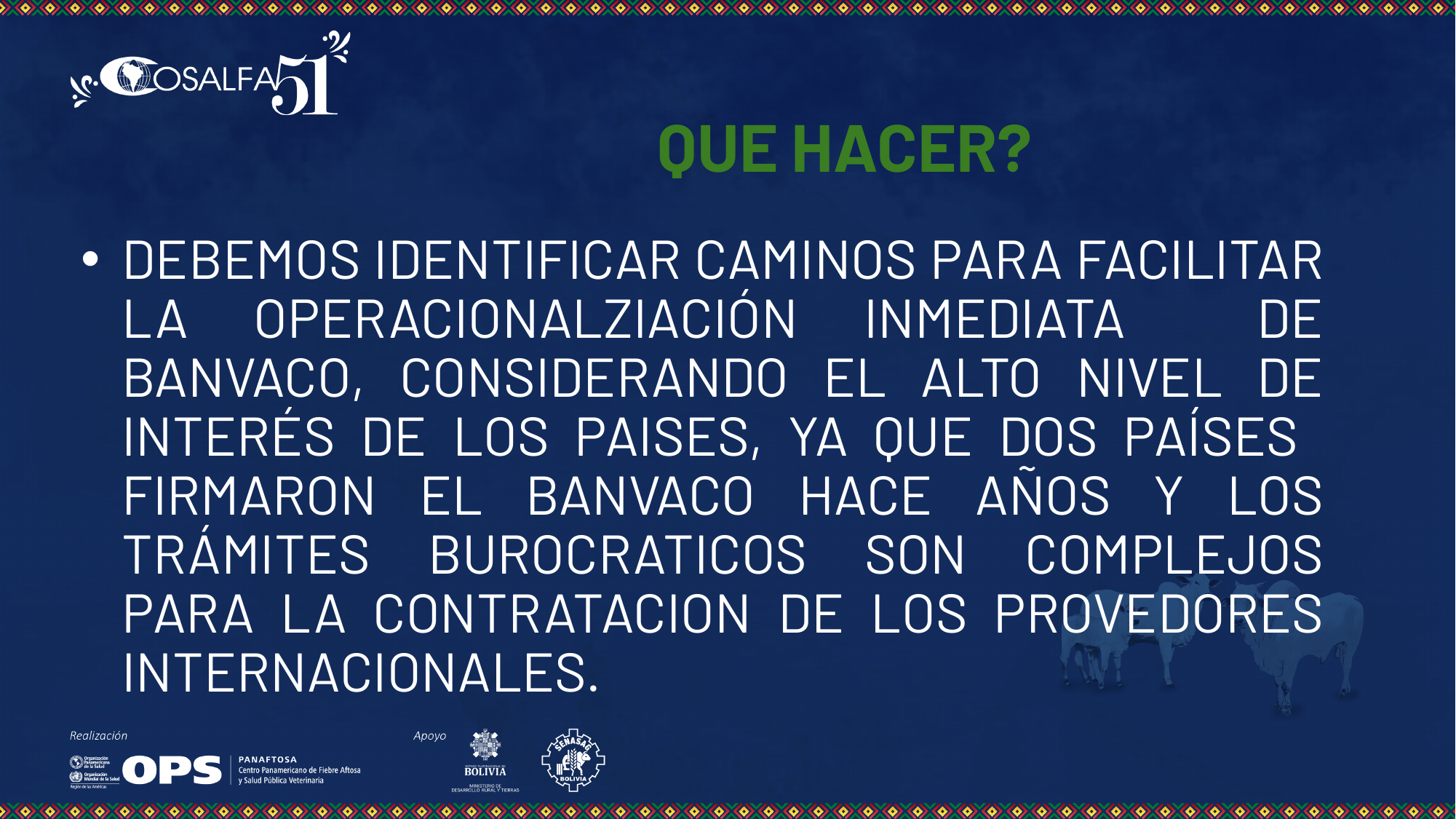

# QUE HACER?
DEBEMOS IDENTIFICAR CAMINOS PARA FACILITAR LA OPERACIONALZIACIÓN INMEDIATA  DE BANVACO, CONSIDERANDO EL ALTO NIVEL DE INTERÉS DE LOS PAISES, YA QUE DOS PAÍSES  FIRMARON EL BANVACO HACE AÑOS Y LOS TRÁMITES BUROCRATICOS SON COMPLEJOS PARA LA CONTRATACION DE LOS PROVEDORES INTERNACIONALES.